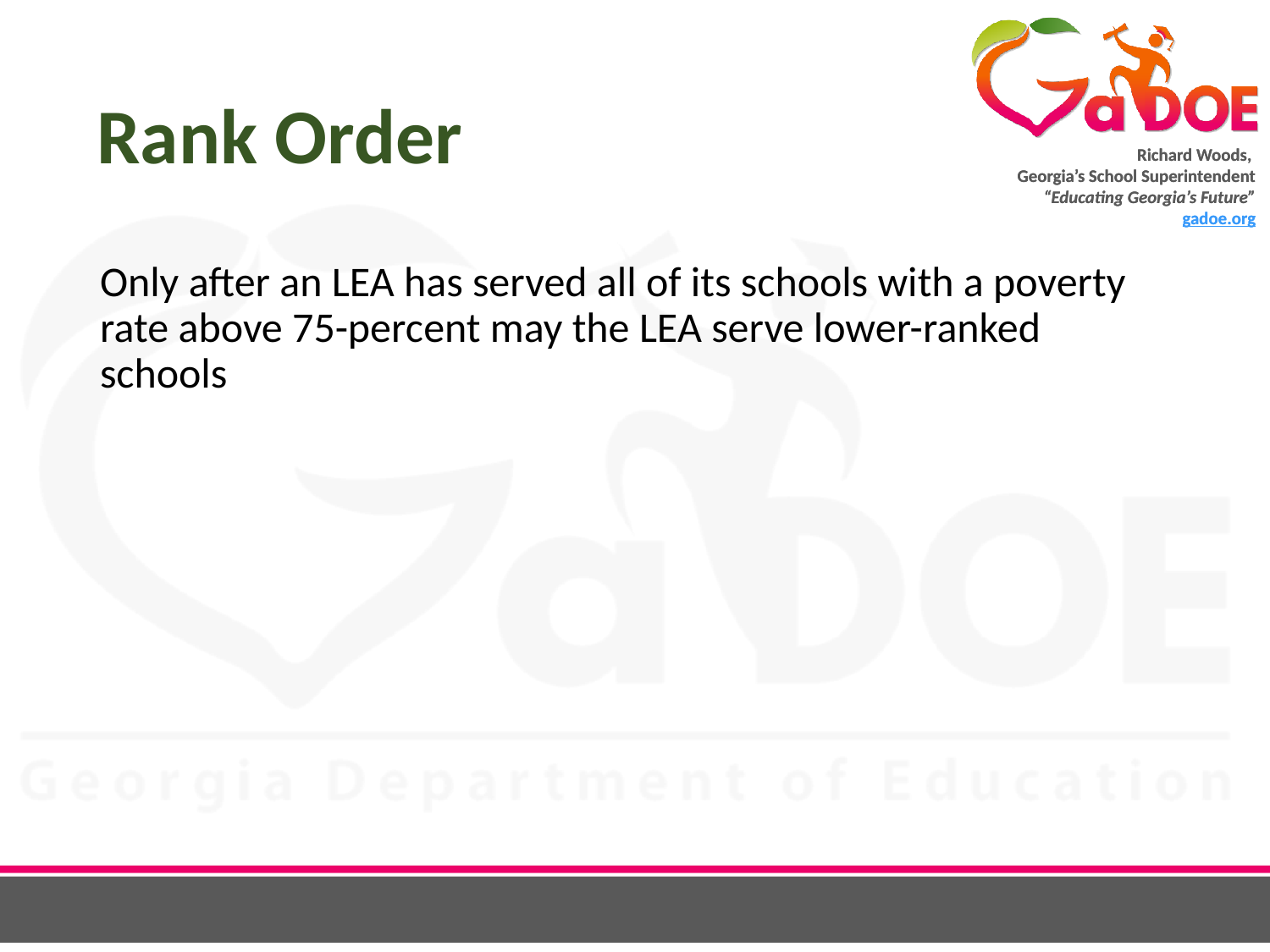

# Rank Order
Only after an LEA has served all of its schools with a poverty rate above 75-percent may the LEA serve lower-ranked schools